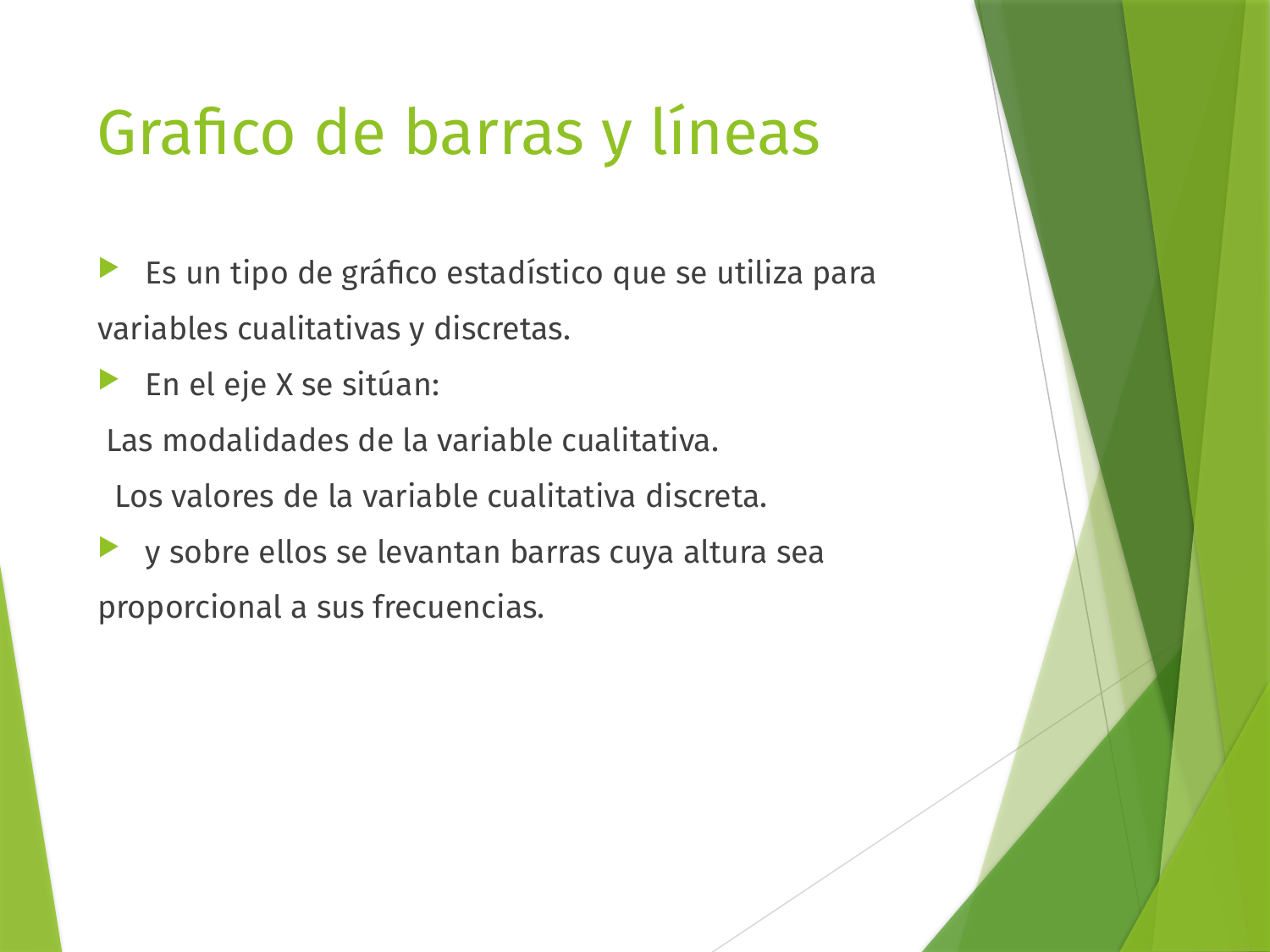

# Grafico de barras y líneas
Es un tipo de gráfico estadístico que se utiliza para
variables cualitativas y discretas.
En el eje X se sitúan:
 Las modalidades de la variable cualitativa.
  Los valores de la variable cualitativa discreta.
y sobre ellos se levantan barras cuya altura sea
proporcional a sus frecuencias.